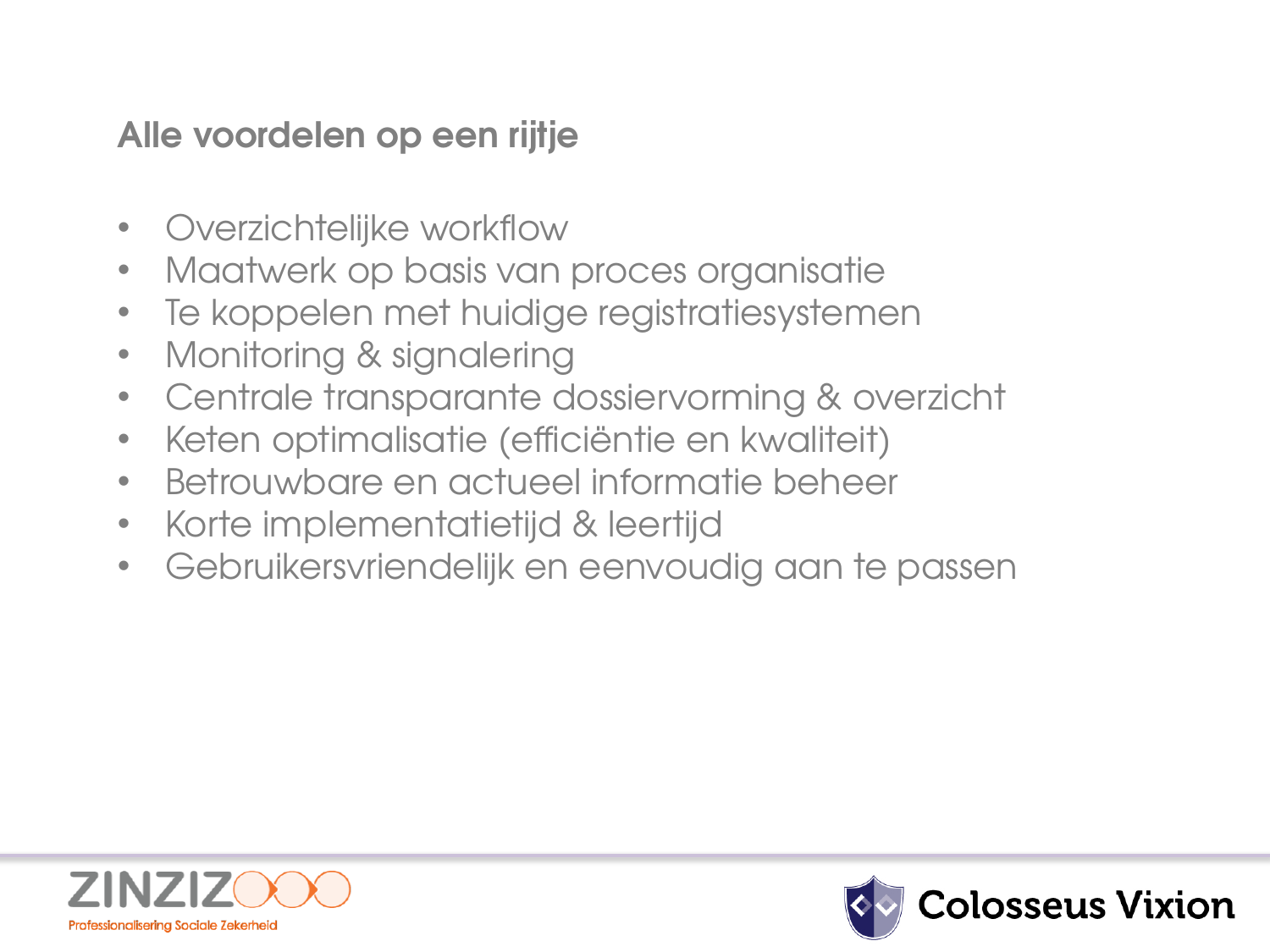

Alle voordelen op een rijtje

Overzichtelijke workflow
Maatwerk op basis van proces organisatie
Te koppelen met huidige registratiesystemen
Monitoring & signalering
Centrale transparante dossiervorming & overzicht
Keten optimalisatie (efficiëntie en kwaliteit)
Betrouwbare en actueel informatie beheer
Korte implementatietijd & leertijd
Gebruikersvriendelijk en eenvoudig aan te passen